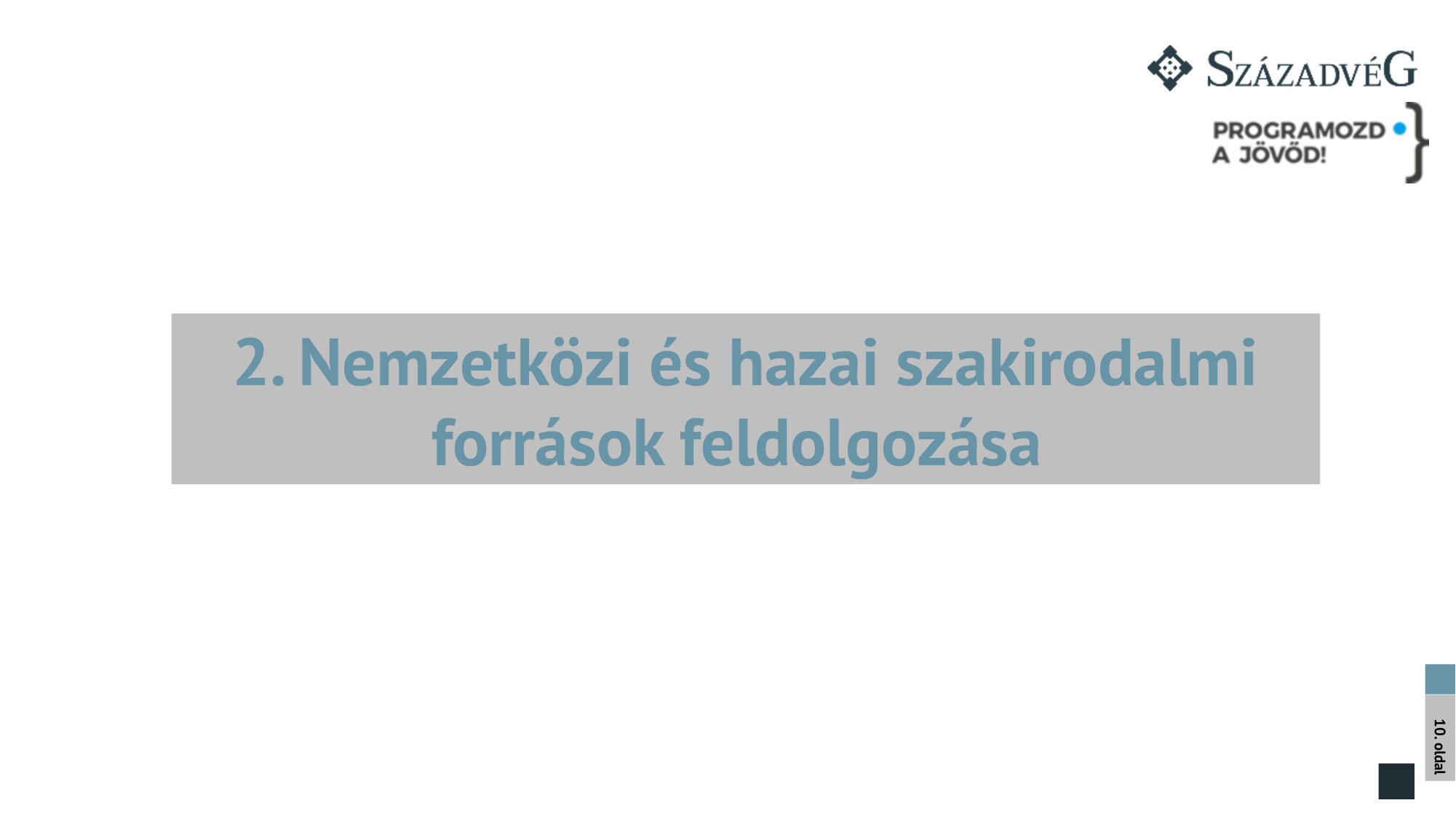

2. Nemzetközi és hazai szakirodalmi források feldolgozása

10. oldal